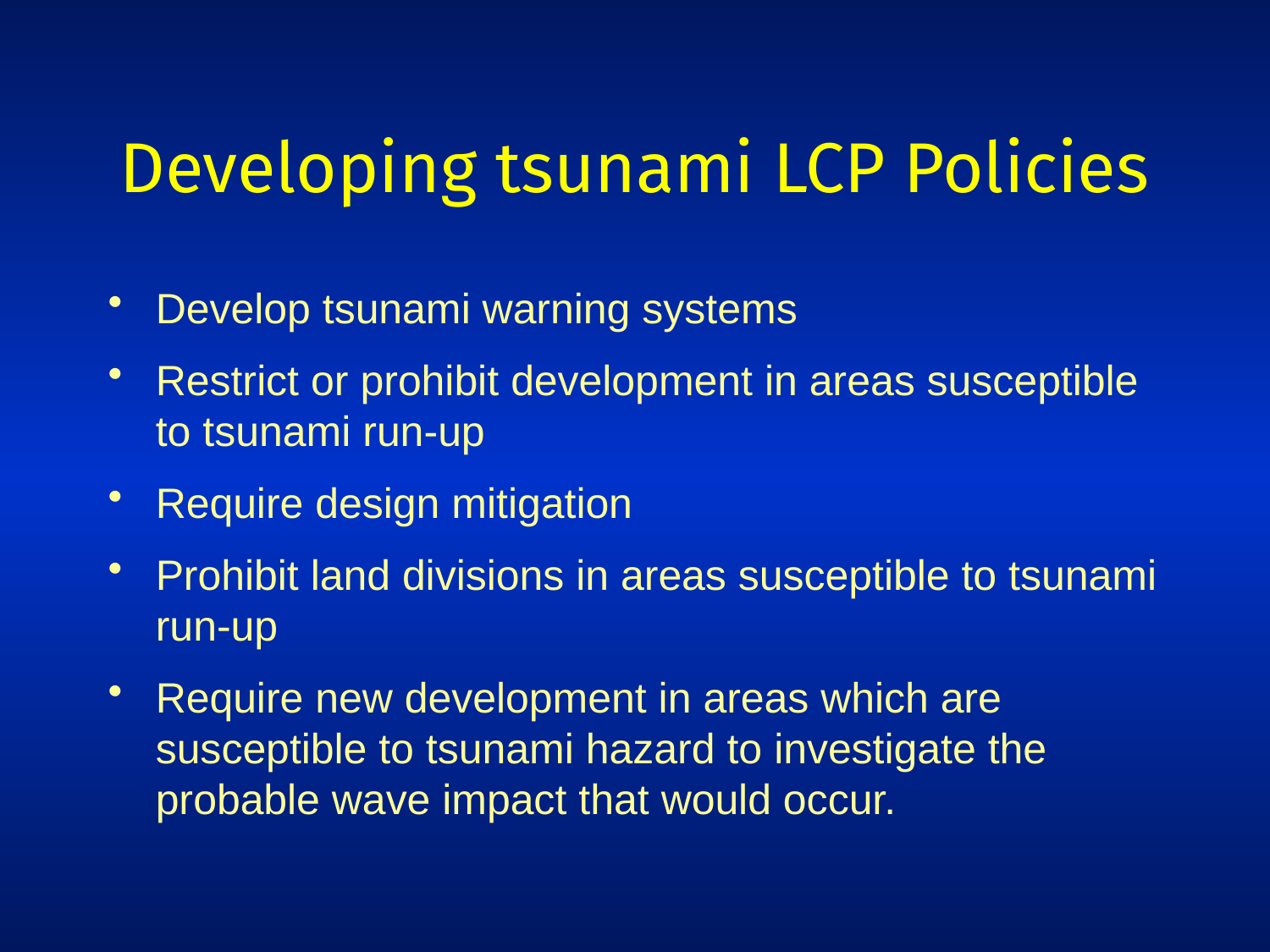

# Developing tsunami LCP Policies
Develop tsunami warning systems
Restrict or prohibit development in areas susceptible to tsunami run-up
Require design mitigation
Prohibit land divisions in areas susceptible to tsunami run-up
Require new development in areas which are susceptible to tsunami hazard to investigate the probable wave impact that would occur.